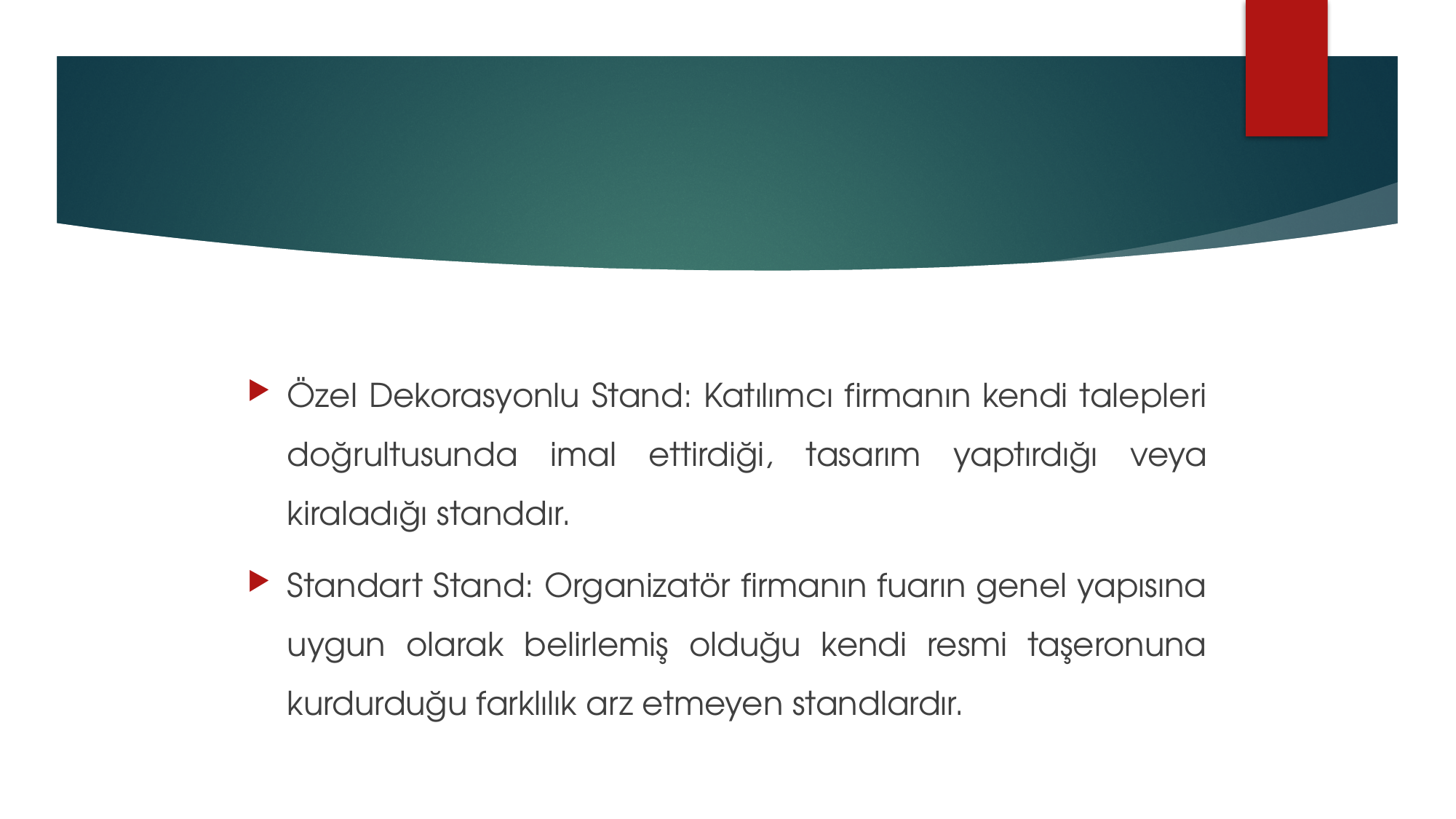

#
Özel Dekorasyonlu Stand: Katılımcı firmanın kendi talepleri doğrultusunda imal ettirdiği, tasarım yaptırdığı veya kiraladığı standdır.
Standart Stand: Organizatör firmanın fuarın genel yapısına uygun olarak belirlemiş olduğu kendi resmi taşeronuna kurdurduğu farklılık arz etmeyen standlardır.